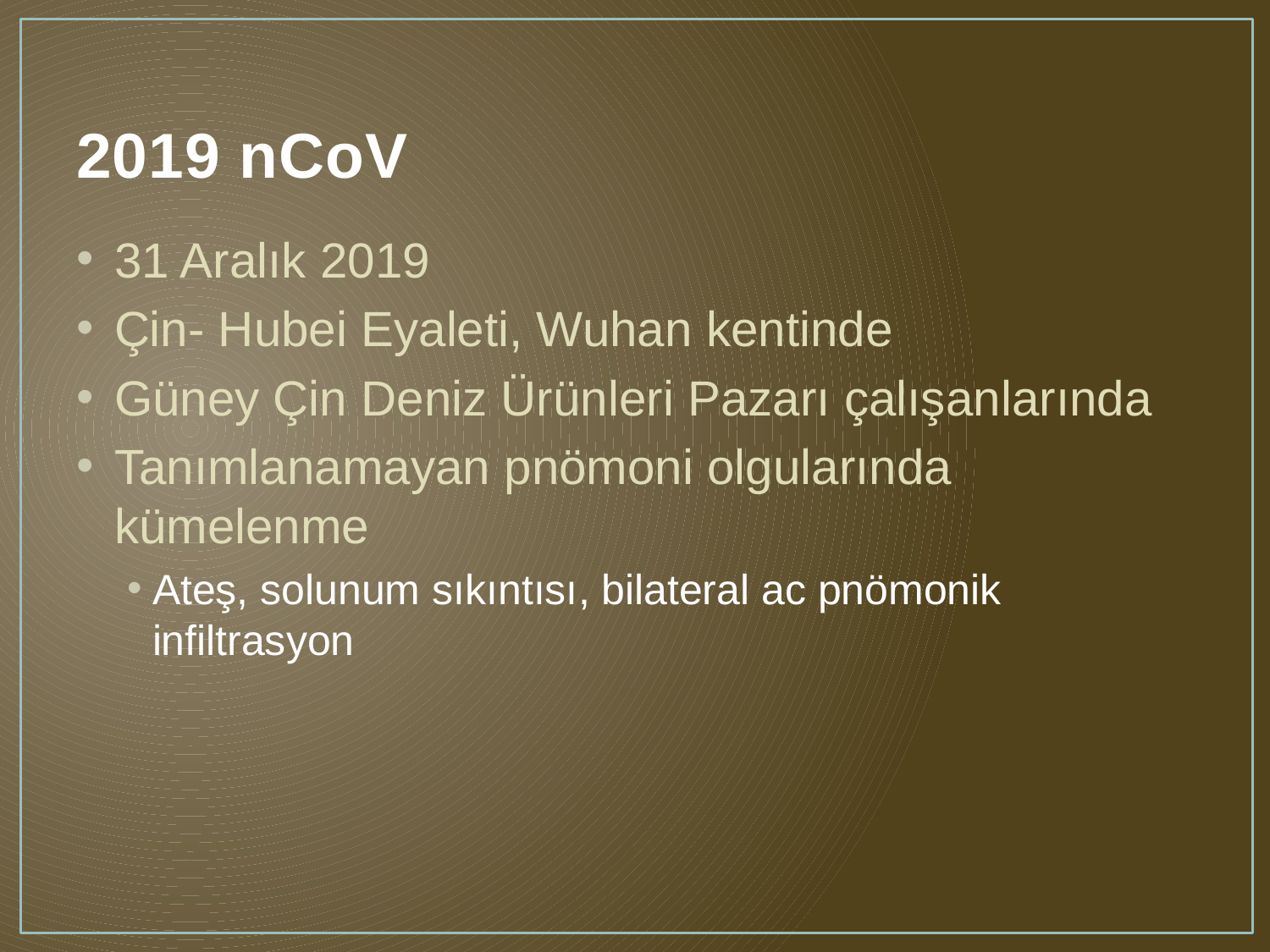

# 2019 nCoV
31 Aralık 2019
Çin- Hubei Eyaleti, Wuhan kentinde
Güney Çin Deniz Ürünleri Pazarı çalışanlarında
Tanımlanamayan pnömoni olgularında kümelenme
Ateş, solunum sıkıntısı, bilateral ac pnömonik infiltrasyon